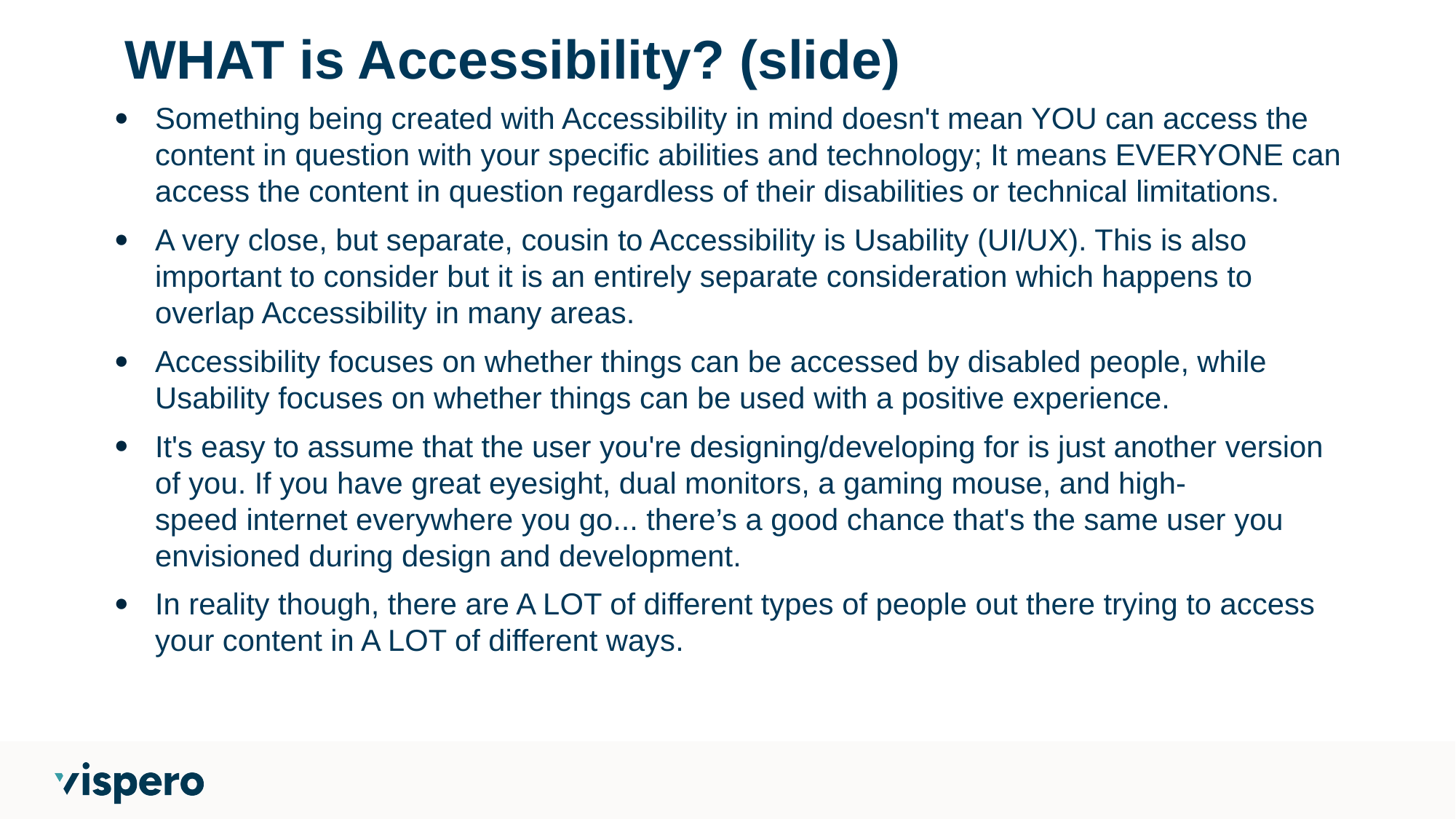

# WHAT is Accessibility? (slide)
Something being created with Accessibility in mind doesn't mean YOU can access the content in question with your specific abilities and technology; It means EVERYONE can access the content in question regardless of their disabilities or technical limitations.​
A very close, but separate, cousin to Accessibility is Usability (UI/UX). This is also important to consider but it is an entirely separate consideration which happens to overlap Accessibility in many areas. ​
Accessibility focuses on whether things can be accessed by disabled people, while Usability focuses on whether things can be used with a positive experience. ​
It's easy to assume that the user you're designing/developing for is just another version of you. If you have great eyesight, dual monitors, a gaming mouse, and high-speed internet everywhere you go... there’s a good chance that's the same user you envisioned during design and development​.
In reality though, there are A LOT of different types of people out there trying to access your content in A LOT of different ways.